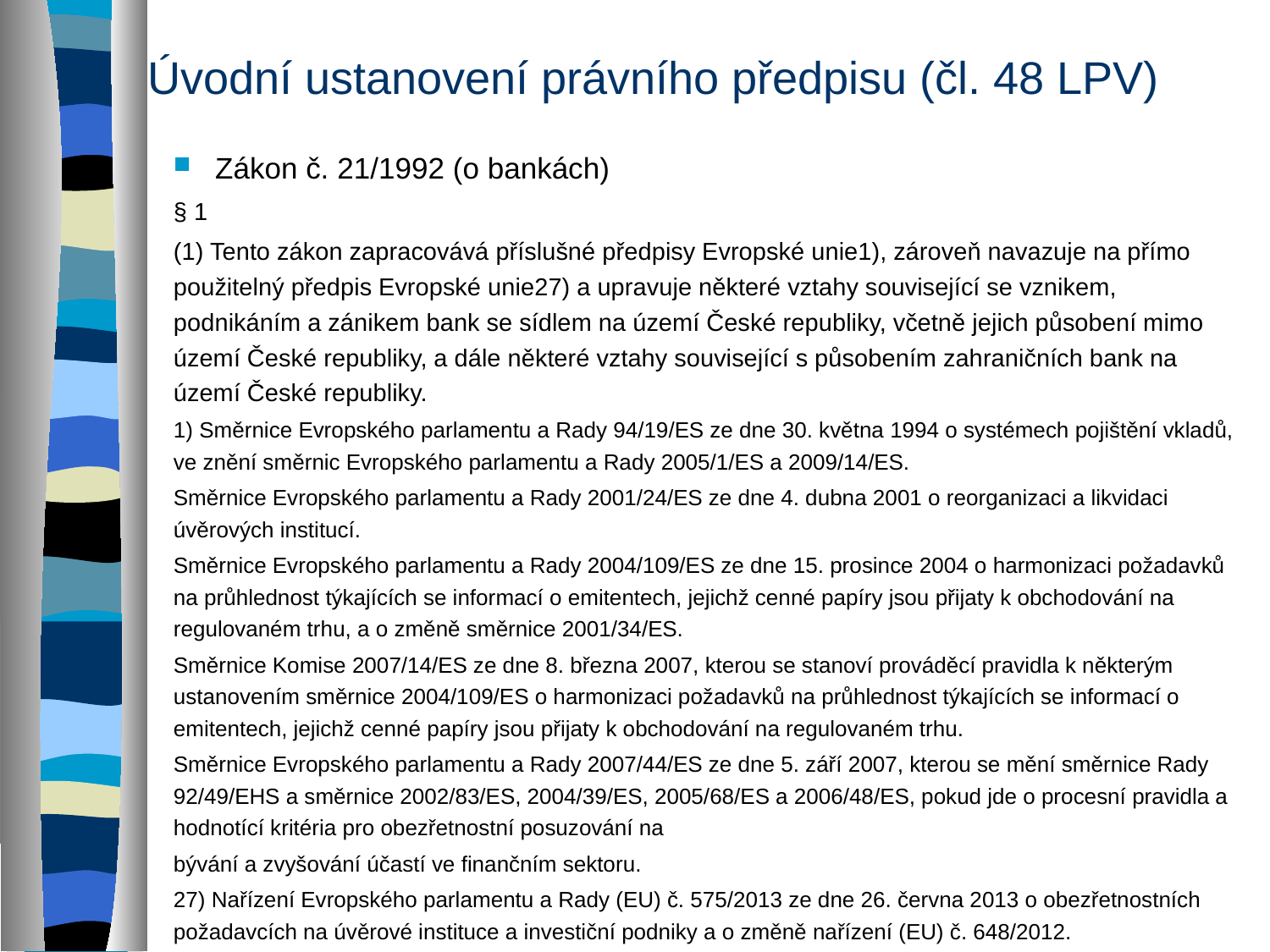

# Úvodní ustanovení právního předpisu (čl. 48 LPV)
Zákon č. 21/1992 (o bankách)
§ 1
(1) Tento zákon zapracovává příslušné předpisy Evropské unie1), zároveň navazuje na přímo použitelný předpis Evropské unie27) a upravuje některé vztahy související se vznikem, podnikáním a zánikem bank se sídlem na území České republiky, včetně jejich působení mimo území České republiky, a dále některé vztahy související s působením zahraničních bank na území České republiky.
1) Směrnice Evropského parlamentu a Rady 94/19/ES ze dne 30. května 1994 o systémech pojištění vkladů, ve znění směrnic Evropského parlamentu a Rady 2005/1/ES a 2009/14/ES.
Směrnice Evropského parlamentu a Rady 2001/24/ES ze dne 4. dubna 2001 o reorganizaci a likvidaci úvěrových institucí.
Směrnice Evropského parlamentu a Rady 2004/109/ES ze dne 15. prosince 2004 o harmonizaci požadavků na průhlednost týkajících se informací o emitentech, jejichž cenné papíry jsou přijaty k obchodování na regulovaném trhu, a o změně směrnice 2001/34/ES.
Směrnice Komise 2007/14/ES ze dne 8. března 2007, kterou se stanoví prováděcí pravidla k některým ustanovením směrnice 2004/109/ES o harmonizaci požadavků na průhlednost týkajících se informací o emitentech, jejichž cenné papíry jsou přijaty k obchodování na regulovaném trhu.
Směrnice Evropského parlamentu a Rady 2007/44/ES ze dne 5. září 2007, kterou se mění směrnice Rady 92/49/EHS a směrnice 2002/83/ES, 2004/39/ES, 2005/68/ES a 2006/48/ES, pokud jde o procesní pravidla a hodnotící kritéria pro obezřetnostní posuzování na
bývání a zvyšování účastí ve finančním sektoru.
27) Nařízení Evropského parlamentu a Rady (EU) č. 575/2013 ze dne 26. června 2013 o obezřetnostních požadavcích na úvěrové instituce a investiční podniky a o změně nařízení (EU) č. 648/2012.